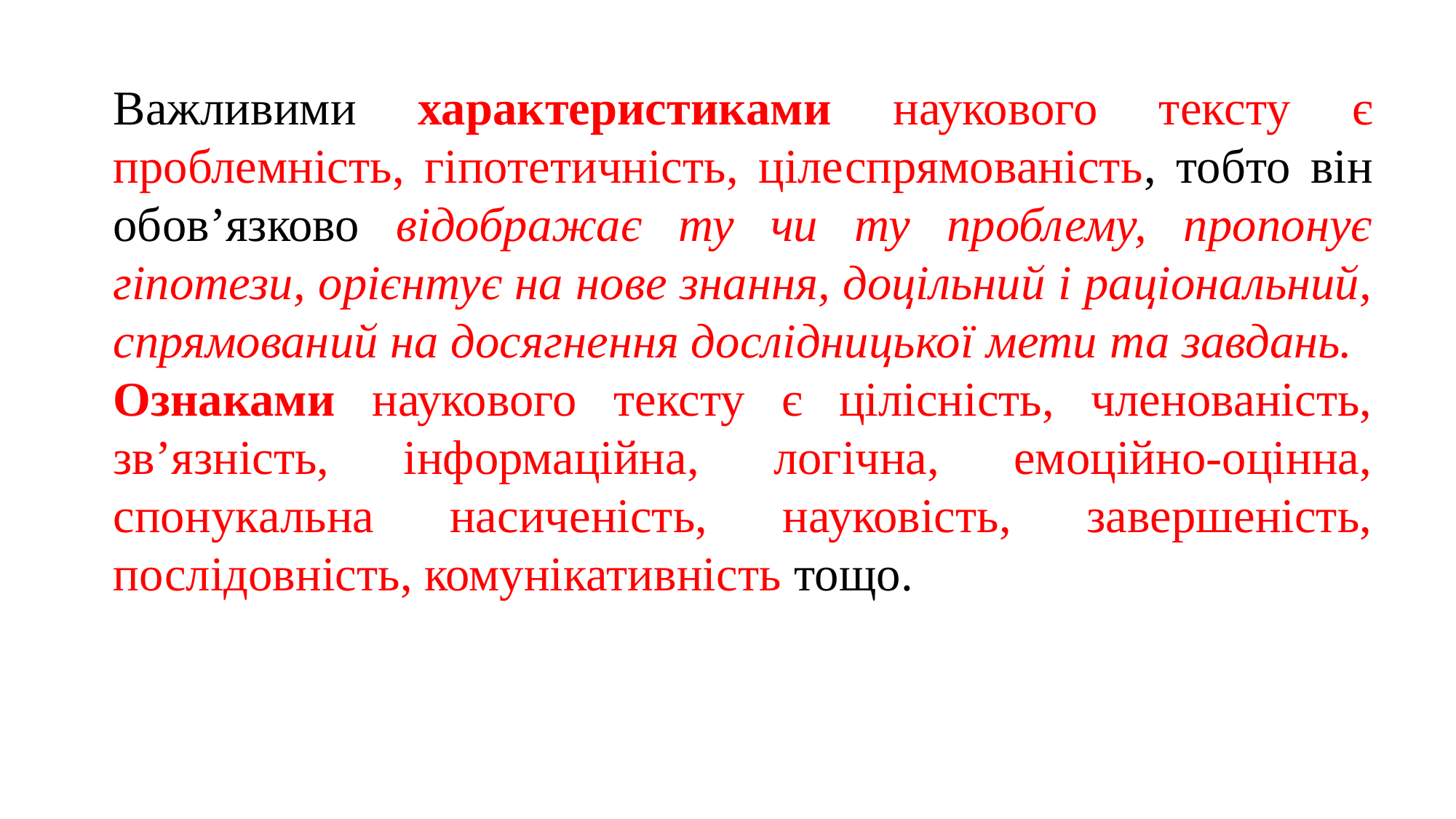

Важливими характеристиками наукового тексту є проблемність, гіпотетичність, цілеспрямованість, тобто він обов’язково відображає ту чи ту проблему, пропонує гіпотези, орієнтує на нове знання, доцільний і раціональний, спрямований на досягнення дослідницької мети та завдань.
Ознаками наукового тексту є цілісність, членованість, зв’язність, інформаційна, логічна, емоційно-оцінна, спонукальна насиченість, науковість, завершеність, послідовність, комунікативність тощо.